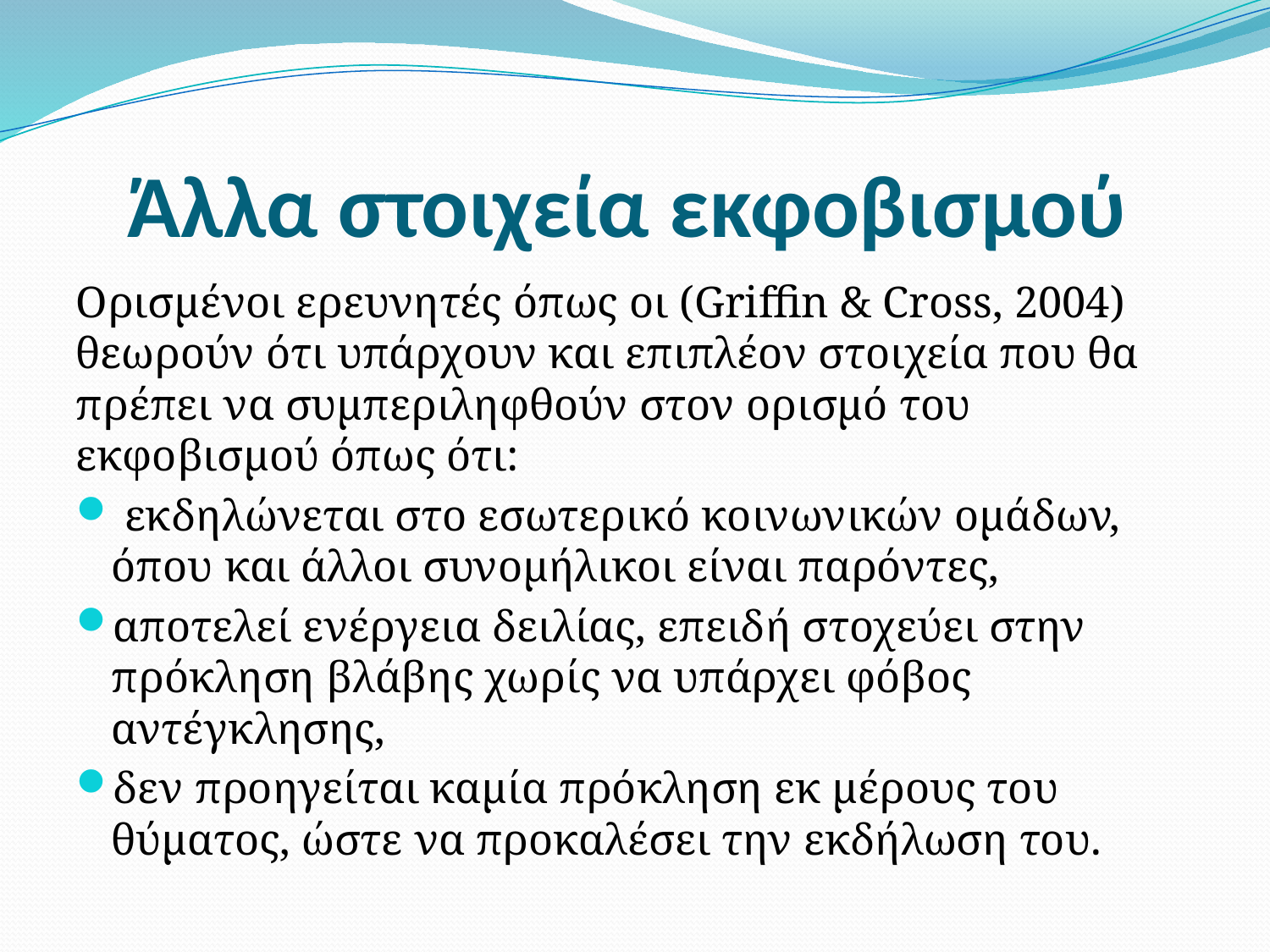

# Άλλα στοιχεία εκφοβισμού
Ορισμένοι ερευνητές όπως οι (Griffin & Cross, 2004) θεωρούν ότι υπάρχουν και επιπλέον στοιχεία που θα πρέπει να συμπεριληφθούν στον ορισμό του εκφοβισμού όπως ότι:
 εκδηλώνεται στο εσωτερικό κοινωνικών ομάδων, όπου και άλλοι συνομήλικοι είναι παρόντες,
αποτελεί ενέργεια δειλίας, επειδή στοχεύει στην πρόκληση βλάβης χωρίς να υπάρχει φόβος αντέγκλησης,
δεν προηγείται καμία πρόκληση εκ μέρους του θύματος, ώστε να προκαλέσει την εκδήλωση του.